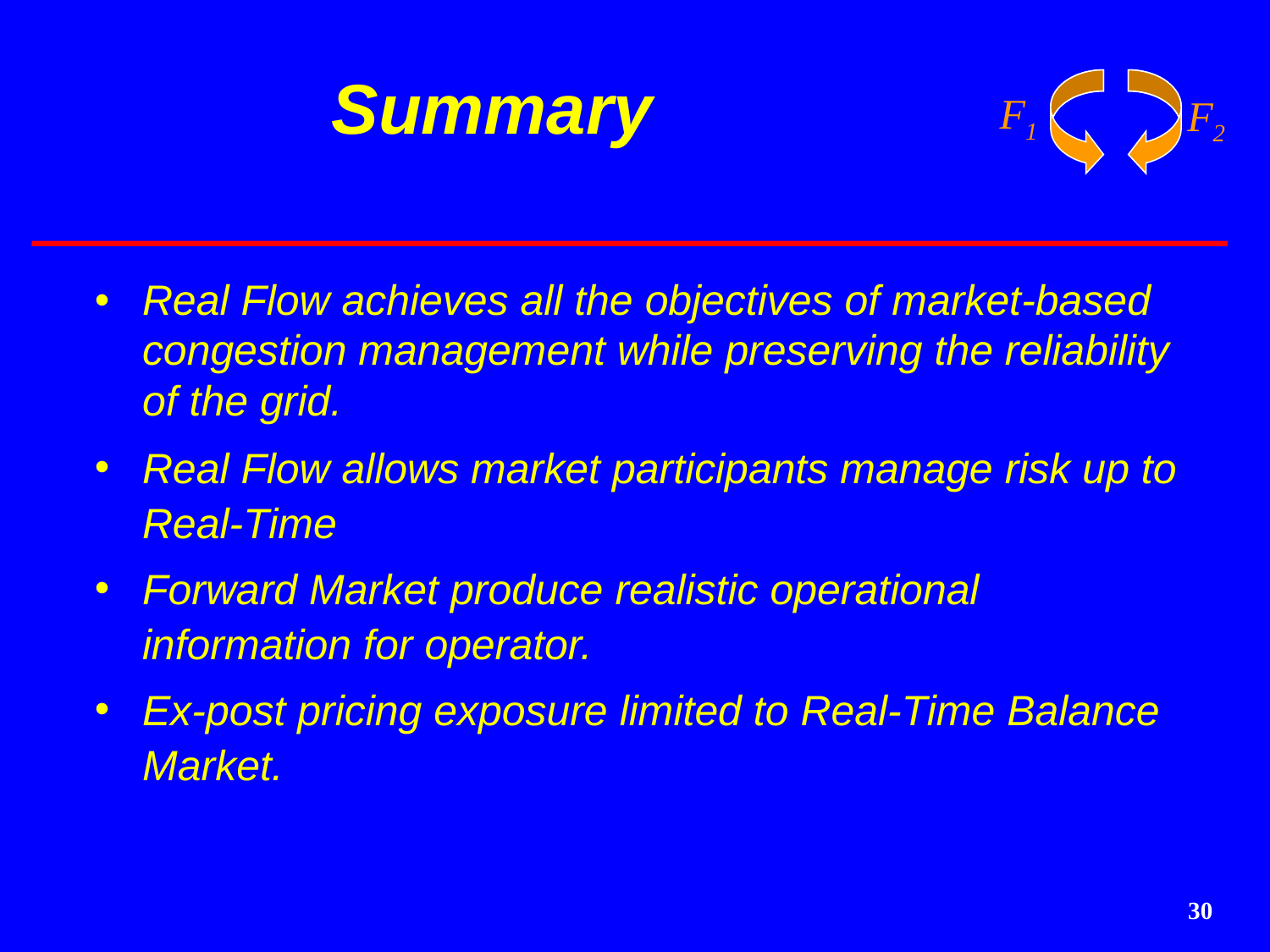

# Summary
Real Flow achieves all the objectives of market-based congestion management while preserving the reliability of the grid.
Real Flow allows market participants manage risk up to Real-Time
Forward Market produce realistic operational information for operator.
Ex-post pricing exposure limited to Real-Time Balance Market.
30